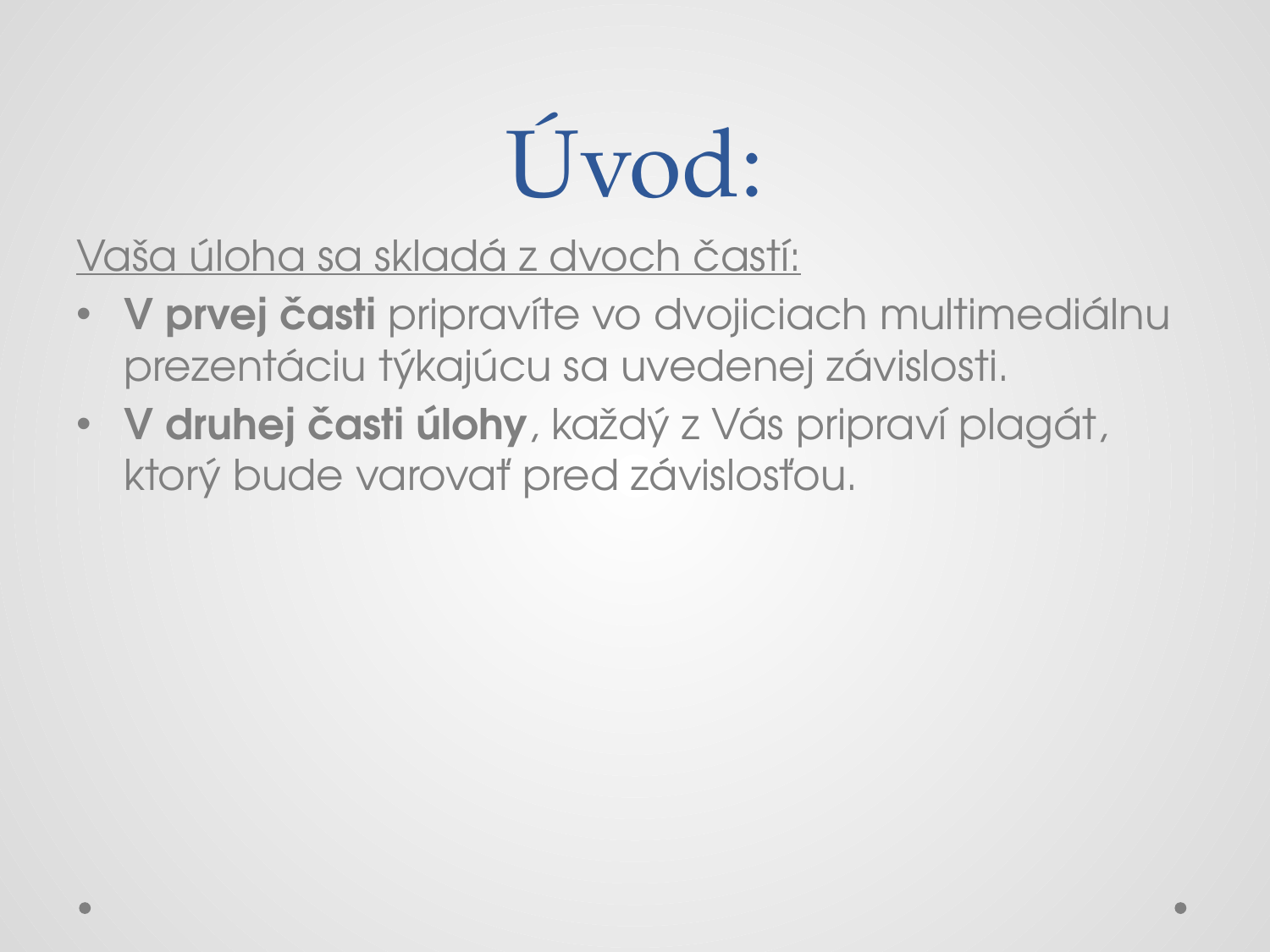

# Úvod:
Vaša úloha sa skladá z dvoch častí:
V prvej časti pripravíte vo dvojiciach multimediálnu prezentáciu týkajúcu sa uvedenej závislosti.
V druhej časti úlohy, každý z Vás pripraví plagát, ktorý bude varovať pred závislosťou.